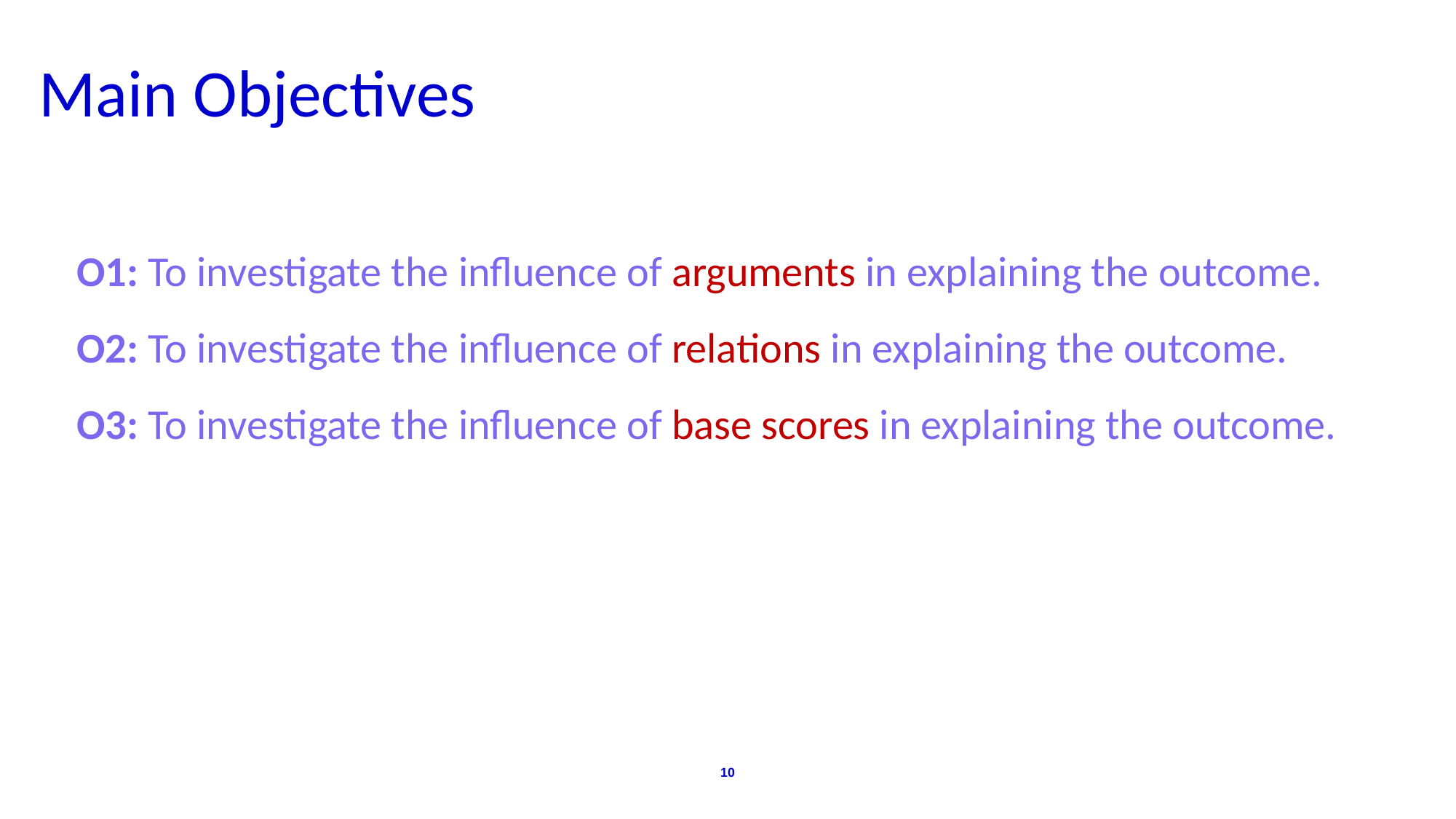

Main Objectives
O1: To investigate the influence of arguments in explaining the outcome.
O2: To investigate the influence of relations in explaining the outcome.
O3: To investigate the influence of base scores in explaining the outcome.
10